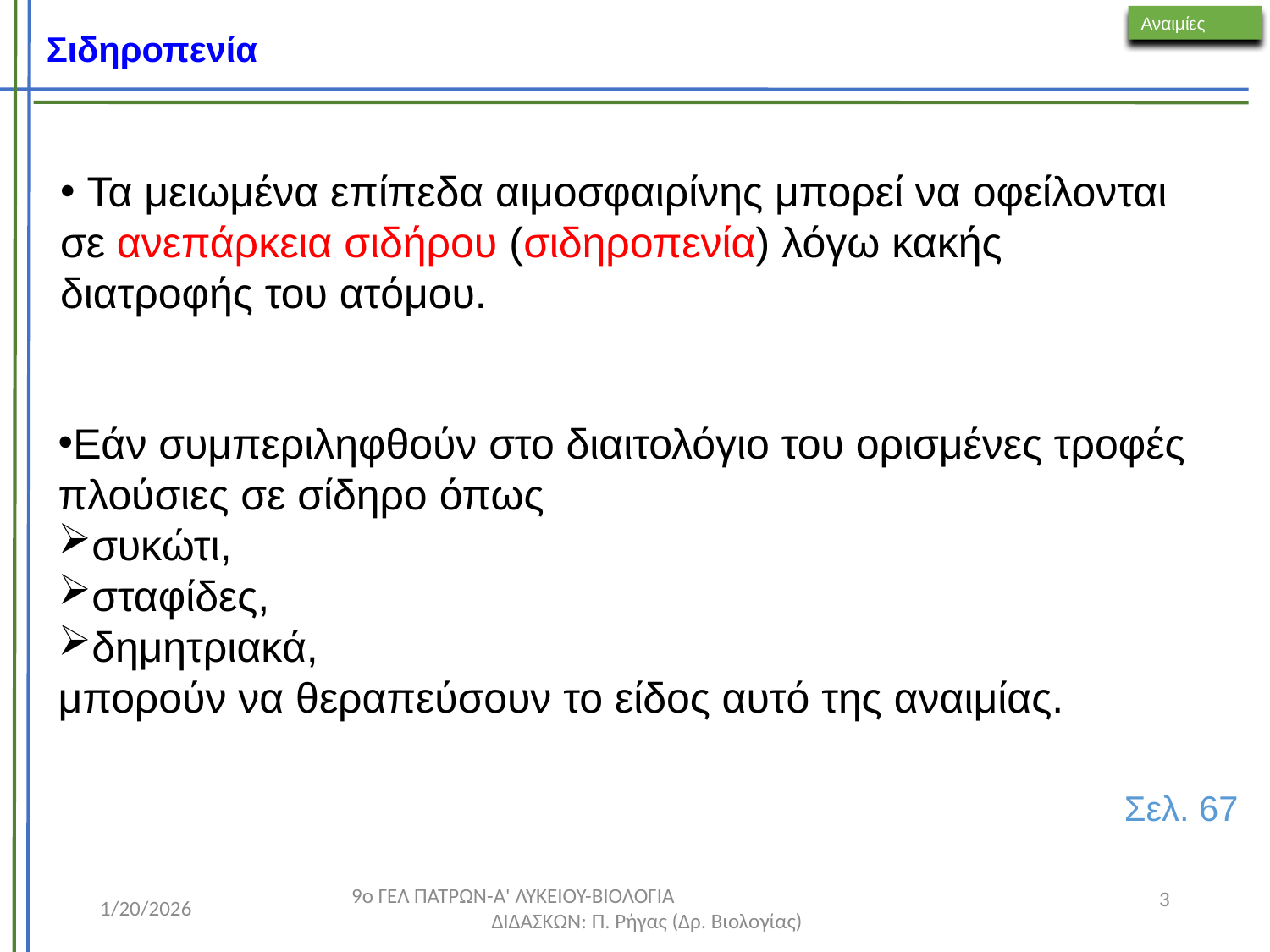

# Σιδηροπενία
Αναιμίες

 Τα μειωμένα επίπεδα αιμοσφαιρίνης μπορεί να οφείλονται σε ανεπάρκεια σιδήρου (σιδηροπενία) λόγω κακής διατροφής του ατόμου.
Εάν συμπεριληφθούν στο διαιτολόγιο του ορισμένες τροφές πλούσιες σε σίδηρο όπως
συκώτι,
σταφίδες,
δημητριακά,
μπορούν να θεραπεύσουν το είδος αυτό της αναιμίας.

Σελ. 67
3
1/20/2026
9ο ΓΕΛ ΠΑΤΡΩΝ-Α' ΛΥΚΕΙΟΥ-ΒΙΟΛΟΓΙΑ                                                        ΔΙΔΑΣΚΩΝ: Π. Ρήγας (Δρ. Βιολογίας)